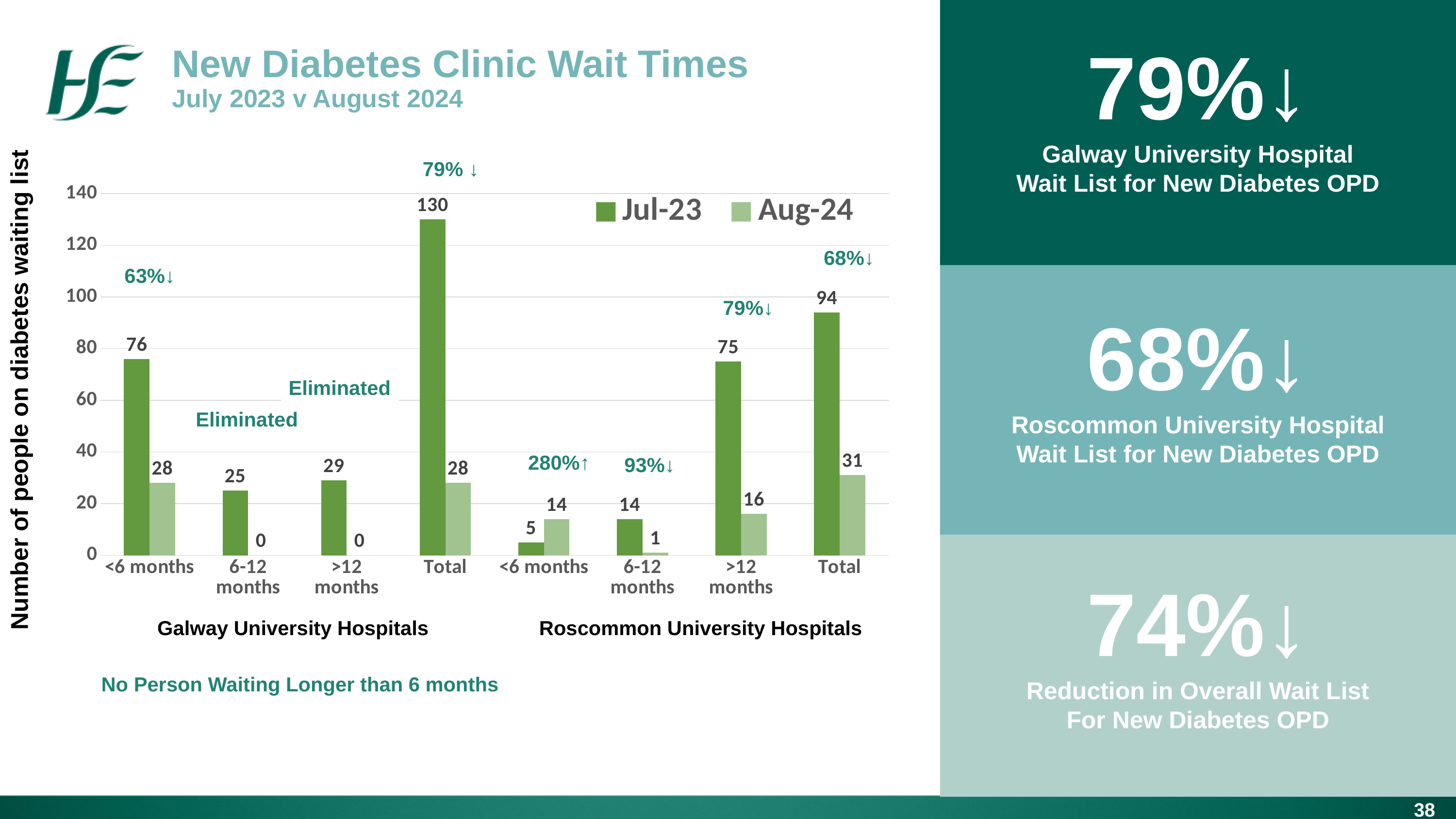

79%↓
New Diabetes Clinic Wait Times
July 2023 v August 2024
Galway University Hospital
Wait List for New Diabetes OPD
79% ↓

### Chart

| Category | Jul-23 | Aug-24 |
|---|---|---|
| <6 months | 76.0 | 28.0 |
| 6-12 months | 25.0 | 0.0 |
| >12 months | 29.0 | 0.0 |
| Total | 130.0 | 28.0 |
| <6 months | 5.0 | 14.0 |
| 6-12 months | 14.0 | 1.0 |
| >12 months | 75.0 | 16.0 |
| Total | 94.0 | 31.0 |
68%↓
63%↓

79%↓
68%↓
Number of people on diabetes waiting list
Eliminated
Roscommon University Hospital
Wait List for New Diabetes OPD
Eliminated
280%↑
93%↓

74%↓
Galway University Hospitals
Roscommon University Hospitals
No Person Waiting Longer than 6 months
Reduction in Overall Wait List
For New Diabetes OPD
38